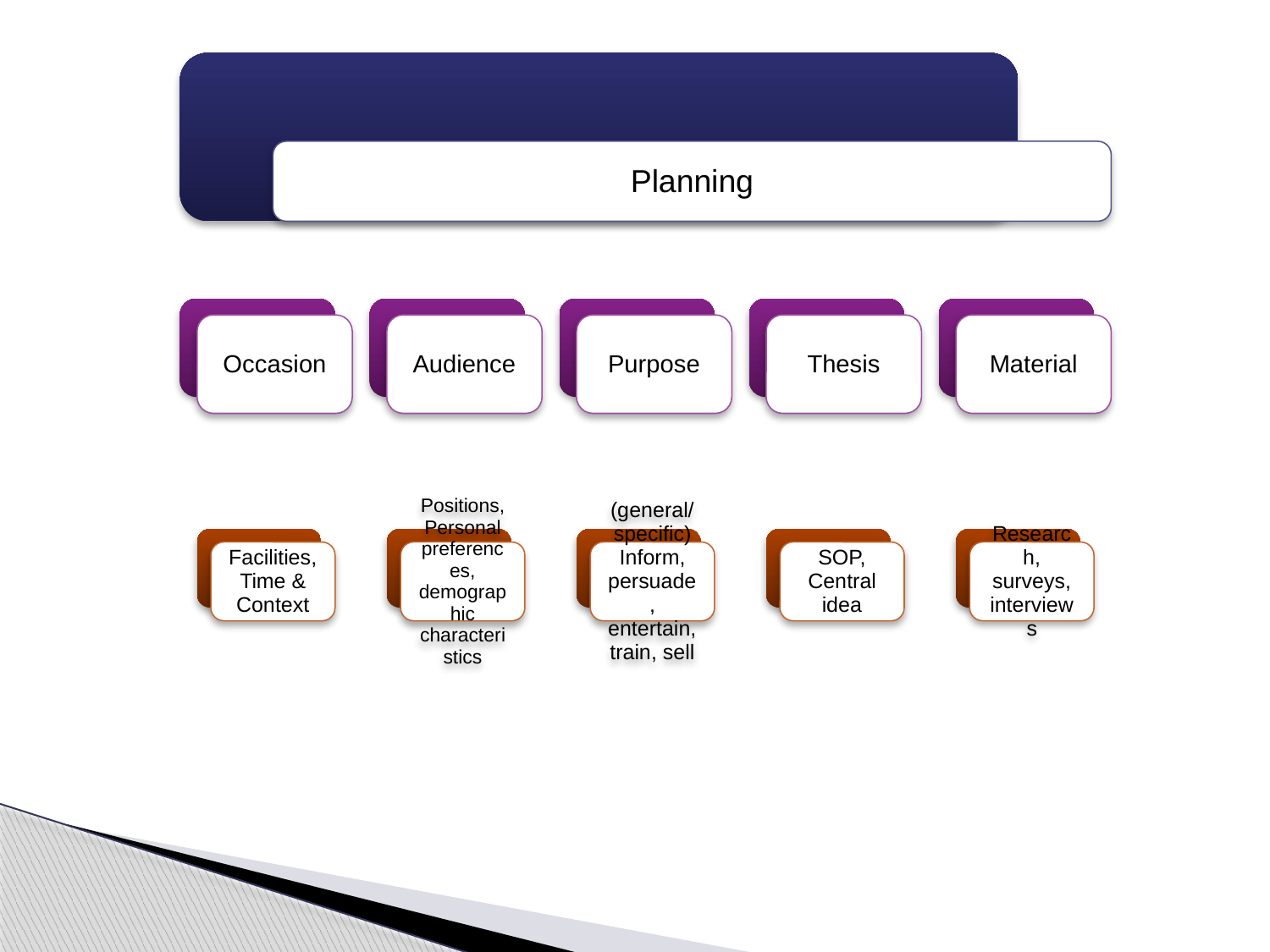

#
Planning
Occasion
Audience
Purpose
Thesis
Material
Facilities, Time & Context
Positions, Personal preferences, demographic characteristics
(general/ specific) Inform, persuade, entertain, train, sell
SOP, Central idea
Research, surveys, interviews